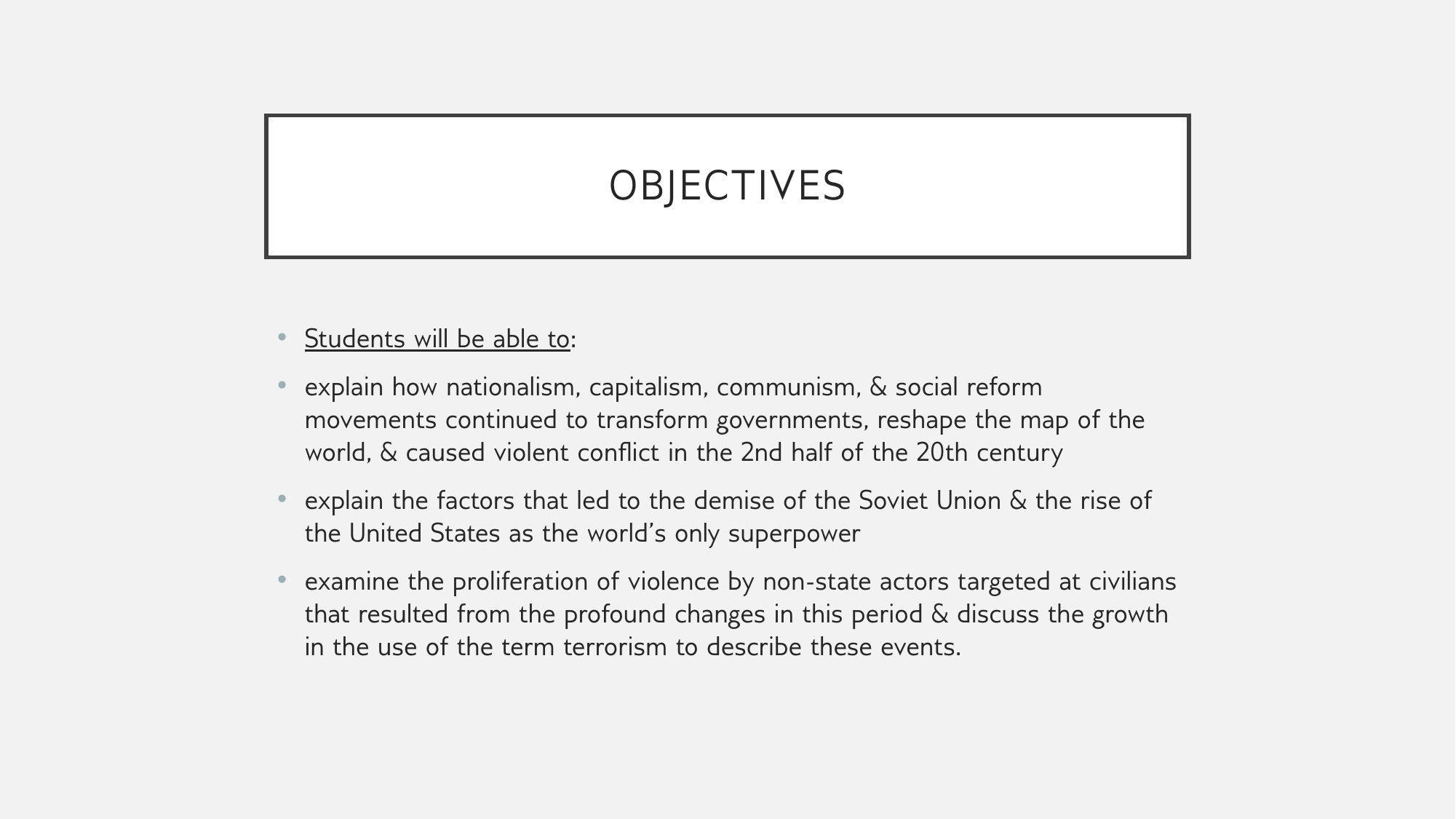

# Objectives
Students will be able to:
explain how nationalism, capitalism, communism, & social reform movements continued to transform governments, reshape the map of the world, & caused violent conflict in the 2nd half of the 20th century
explain the factors that led to the demise of the Soviet Union & the rise of the United States as the world’s only superpower
examine the proliferation of violence by non-state actors targeted at civilians that resulted from the profound changes in this period & discuss the growth in the use of the term terrorism to describe these events.